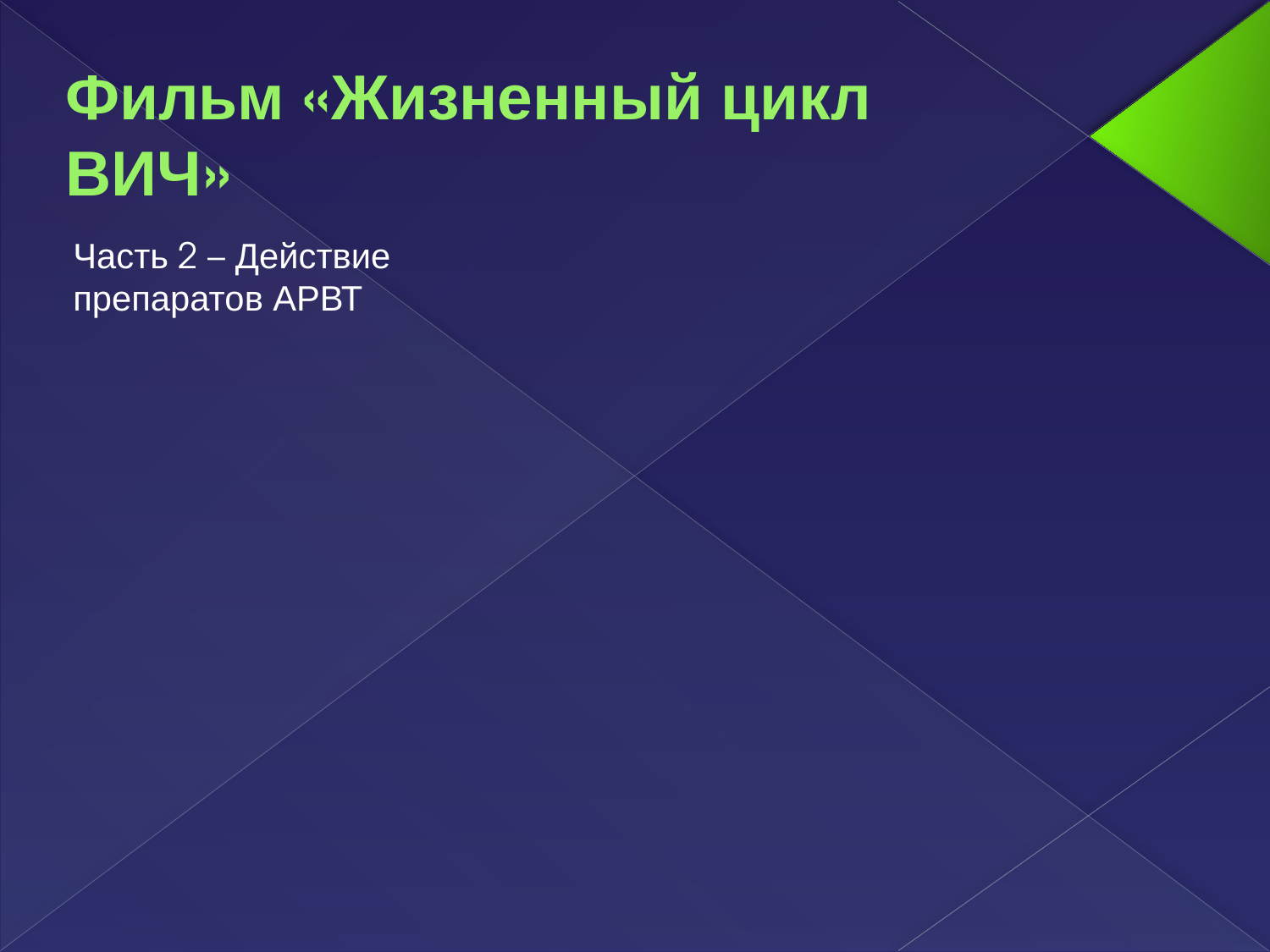

# Фильм «Жизненный цикл ВИЧ»
Часть 2 – Действие препаратов АРВТ